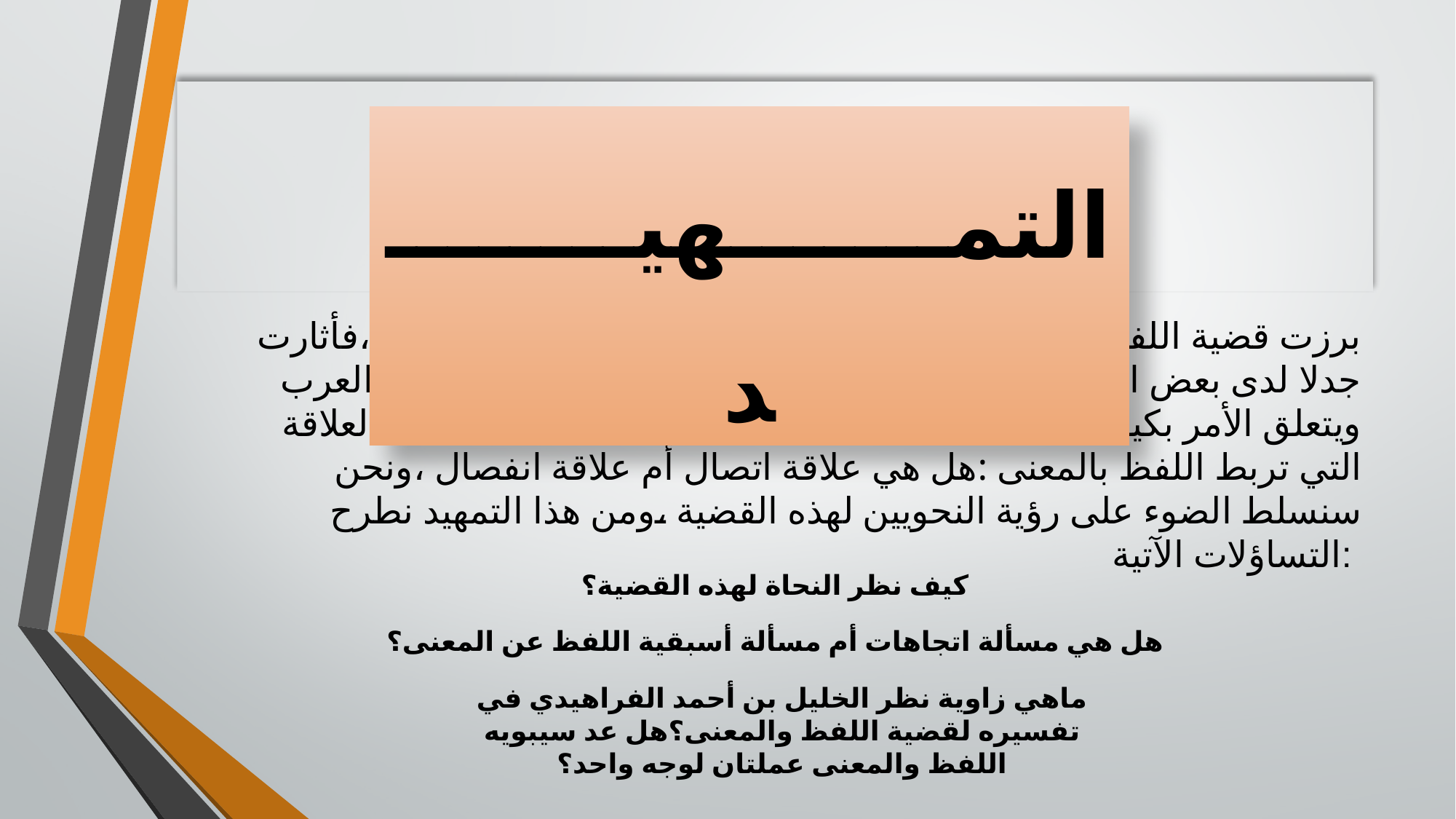

#
التمـــــــهيــــــــد
 برزت قضية اللفظ والمعنى كاشكالية كبرى منذ القرن الثاني للهجري،فأثارت جدلا لدى بعض النحاة، واللغويين،و البلاغيين ،وتفرغ لها جهابذة النقاد العرب ويتعلق الأمر بكيفية تفاعل اللفظ (الكلمة)مع المعنى(المفهوم)،وعن العلاقة التي تربط اللفظ بالمعنى :هل هي علاقة اتصال أم علاقة انفصال ،ونحن سنسلط الضوء على رؤية النحويين لهذه القضية ،ومن هذا التمهيد نطرح التساؤلات الآتية:
كيف نظر النحاة لهذه القضية؟
هل هي مسألة اتجاهات أم مسألة أسبقية اللفظ عن المعنى؟
ماهي زاوية نظر الخليل بن أحمد الفراهيدي في تفسيره لقضية اللفظ والمعنى؟هل عد سيبويه اللفظ والمعنى عملتان لوجه واحد؟